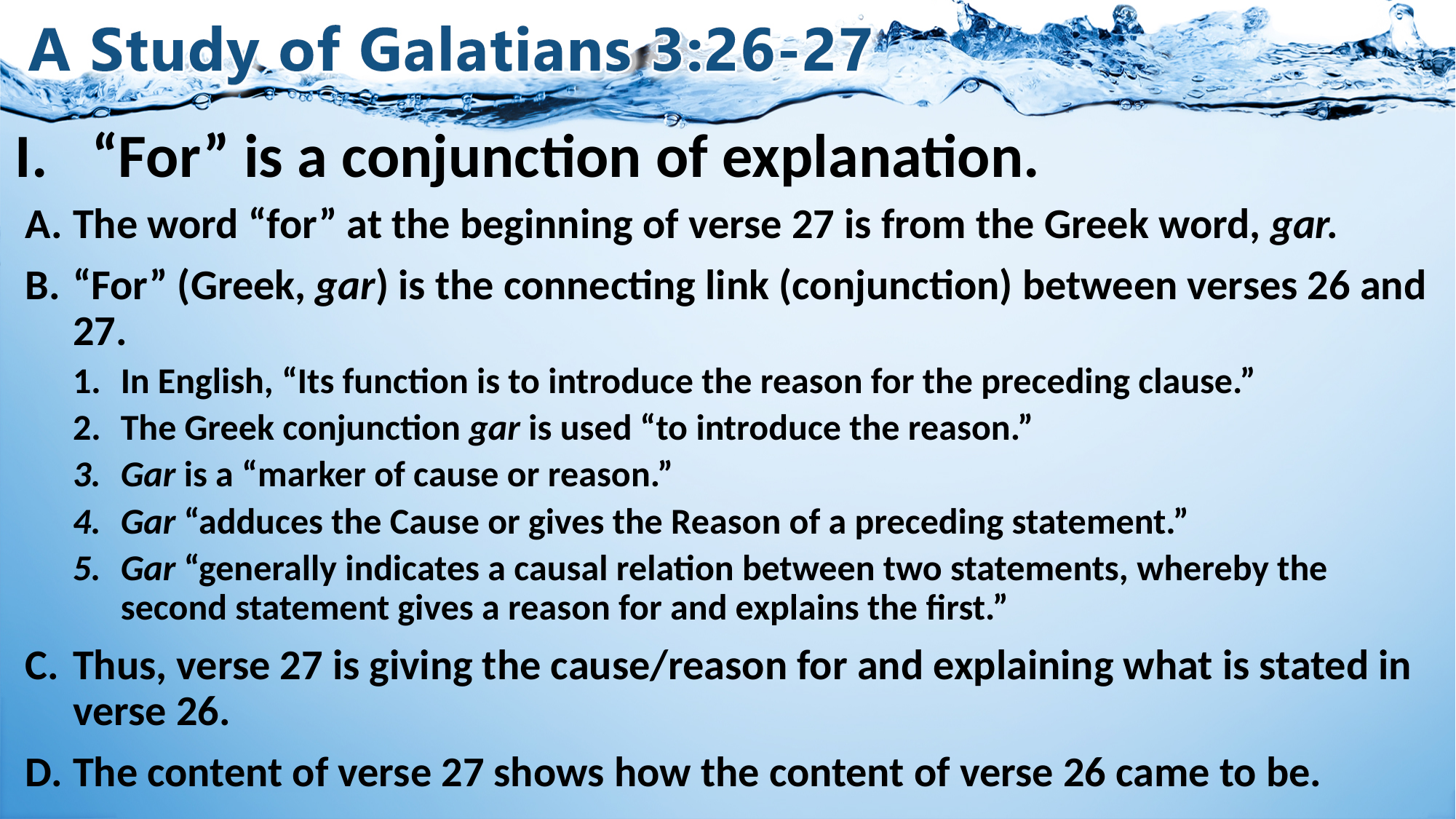

# I.	“For” is a conjunction of explanation.
The word “for” at the beginning of verse 27 is from the Greek word, gar.
“For” (Greek, gar) is the connecting link (conjunction) between verses 26 and 27.
In English, “Its function is to introduce the reason for the preceding clause.”
The Greek conjunction gar is used “to introduce the reason.”
Gar is a “marker of cause or reason.”
Gar “adduces the Cause or gives the Reason of a preceding statement.”
Gar “generally indicates a causal relation between two statements, whereby the second statement gives a reason for and explains the first.”
Thus, verse 27 is giving the cause/reason for and explaining what is stated in verse 26.
The content of verse 27 shows how the content of verse 26 came to be.